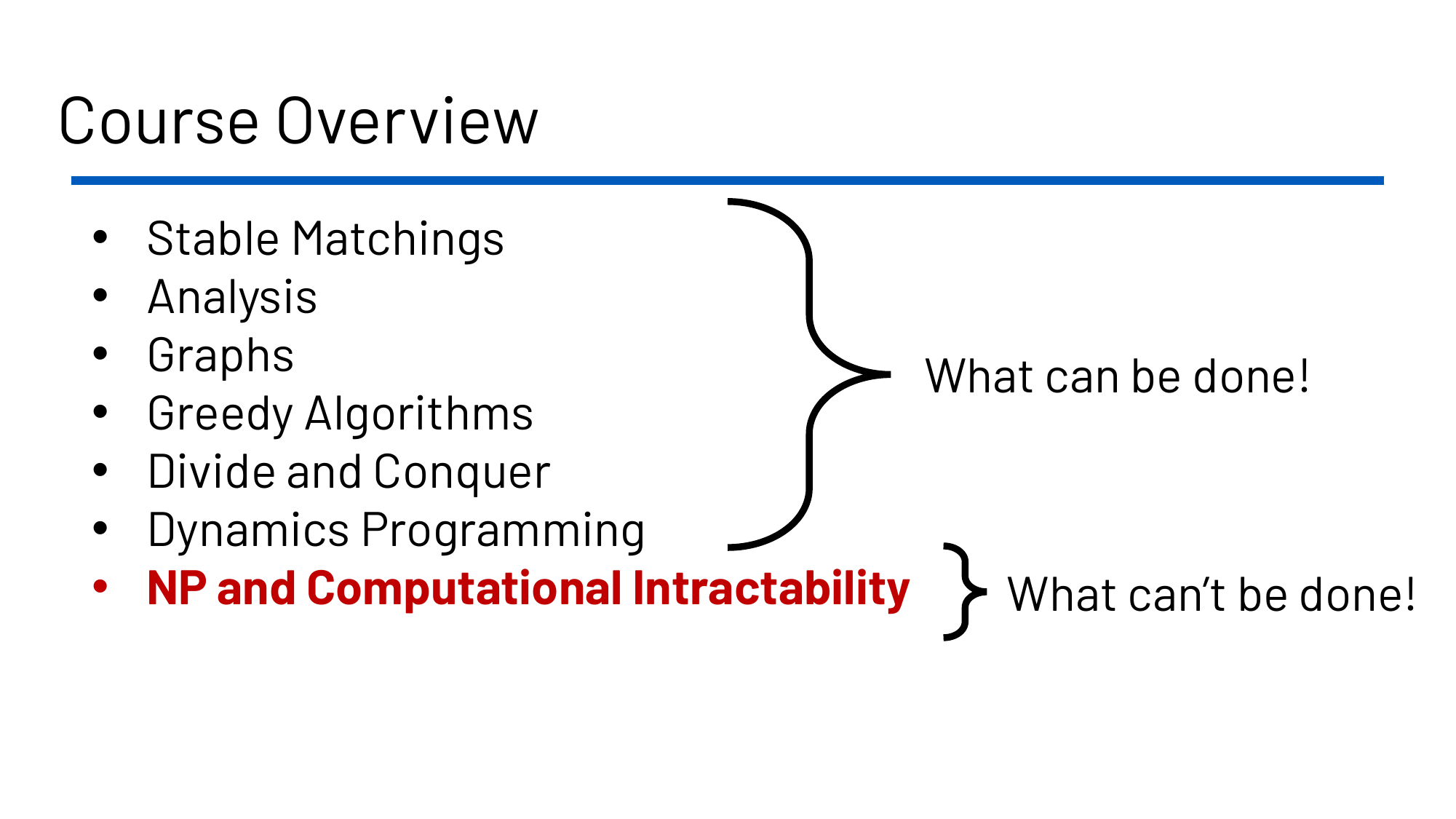

# Course Overview
Stable Matchings
Analysis
Graphs
Greedy Algorithms
Divide and Conquer
Dynamics Programming
NP and Computational Intractability

What can be done!

What can’t be done!